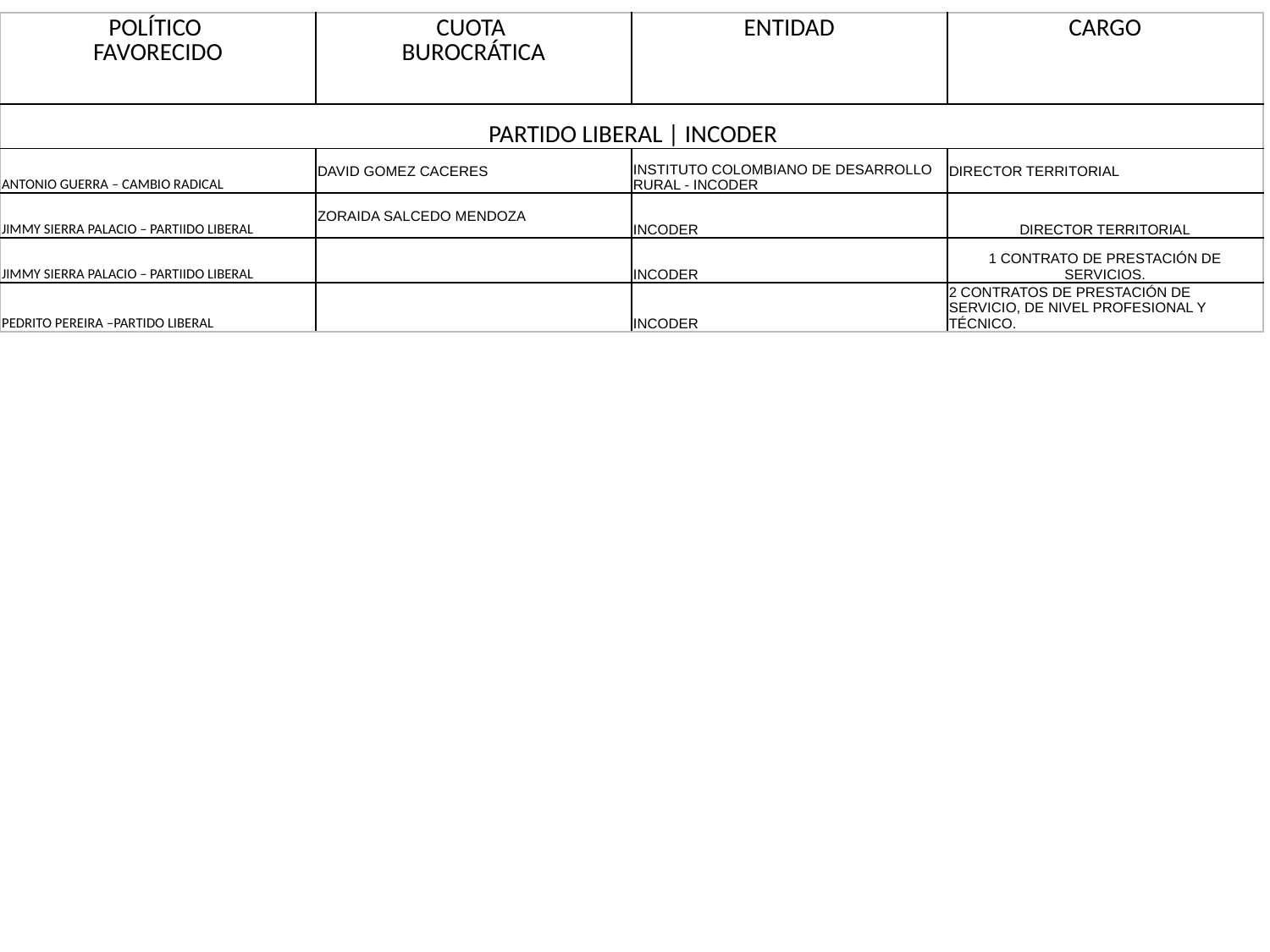

| POLÍTICO FAVORECIDO | CUOTA BUROCRÁTICA | ENTIDAD | CARGO |
| --- | --- | --- | --- |
| PARTIDO LIBERAL | INCODER |  |  |  |
| ANTONIO GUERRA – CAMBIO RADICAL | DAVID GOMEZ CACERES | INSTITUTO COLOMBIANO DE DESARROLLO RURAL - INCODER | DIRECTOR TERRITORIAL |
| JIMMY SIERRA PALACIO – PARTIIDO LIBERAL | ZORAIDA SALCEDO MENDOZA | INCODER | DIRECTOR TERRITORIAL |
| JIMMY SIERRA PALACIO – PARTIIDO LIBERAL |  | INCODER | 1 CONTRATO DE PRESTACIÓN DE SERVICIOS. |
| PEDRITO PEREIRA –PARTIDO LIBERAL |  | INCODER | 2 CONTRATOS DE PRESTACIÓN DE SERVICIO, DE NIVEL PROFESIONAL Y TÉCNICO. |